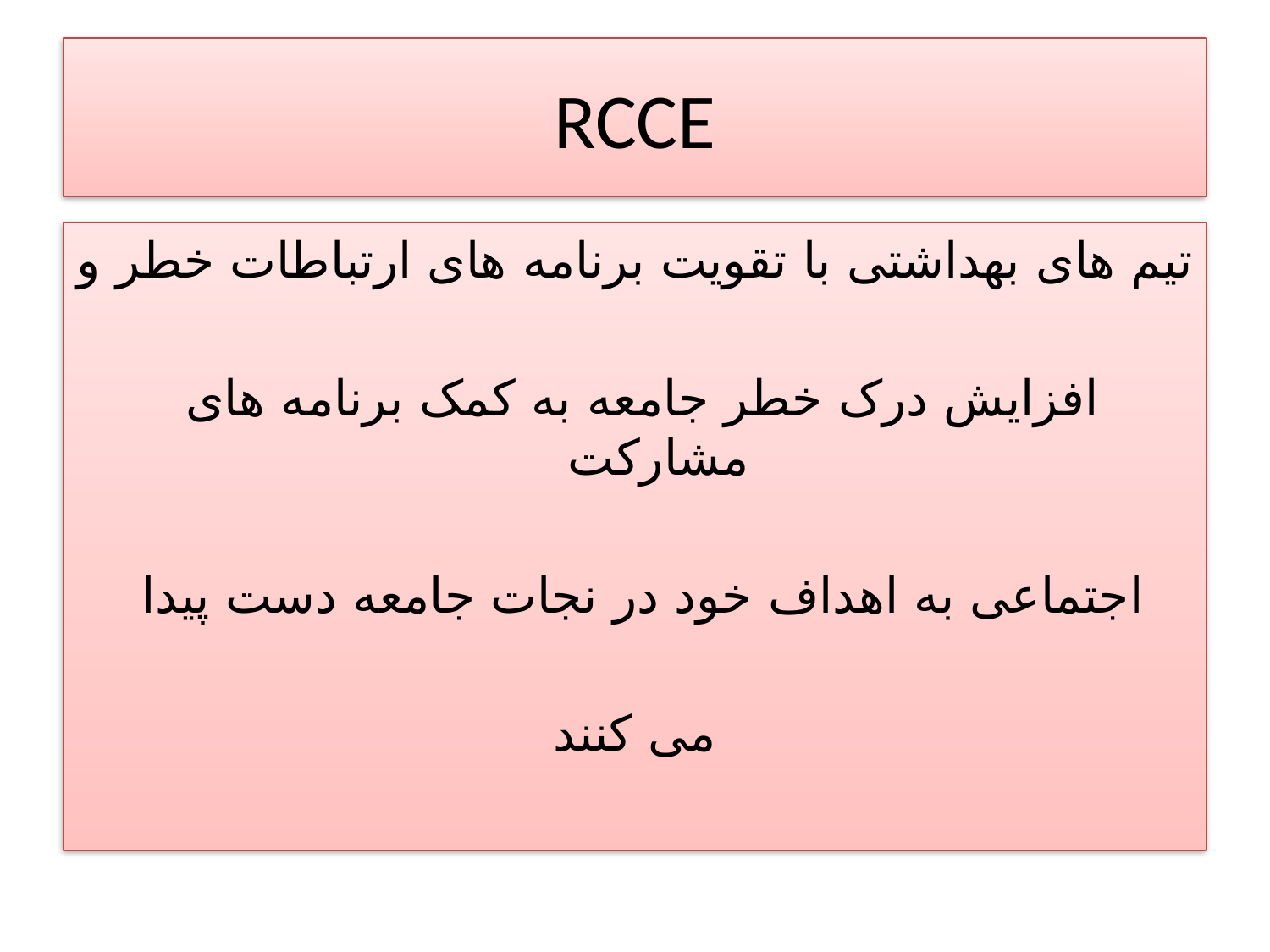

# RCCE
تیم های بهداشتی با تقویت برنامه های ارتباطات خطر و

 افزایش درک خطر جامعه به کمک برنامه های مشارکت

 اجتماعی به اهداف خود در نجات جامعه دست پیدا

می کنند